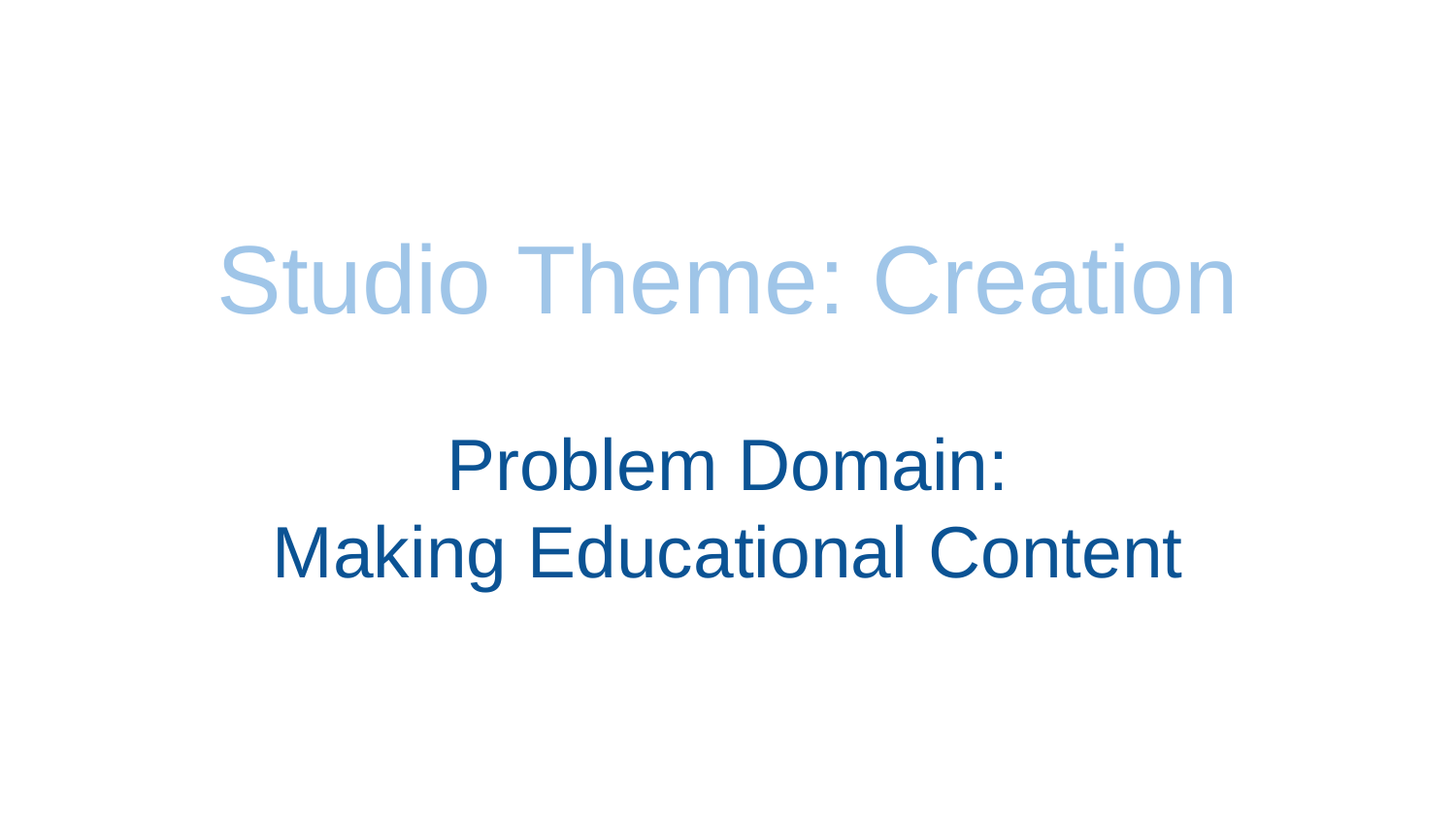

Studio Theme: Creation
Problem Domain:
Making Educational Content